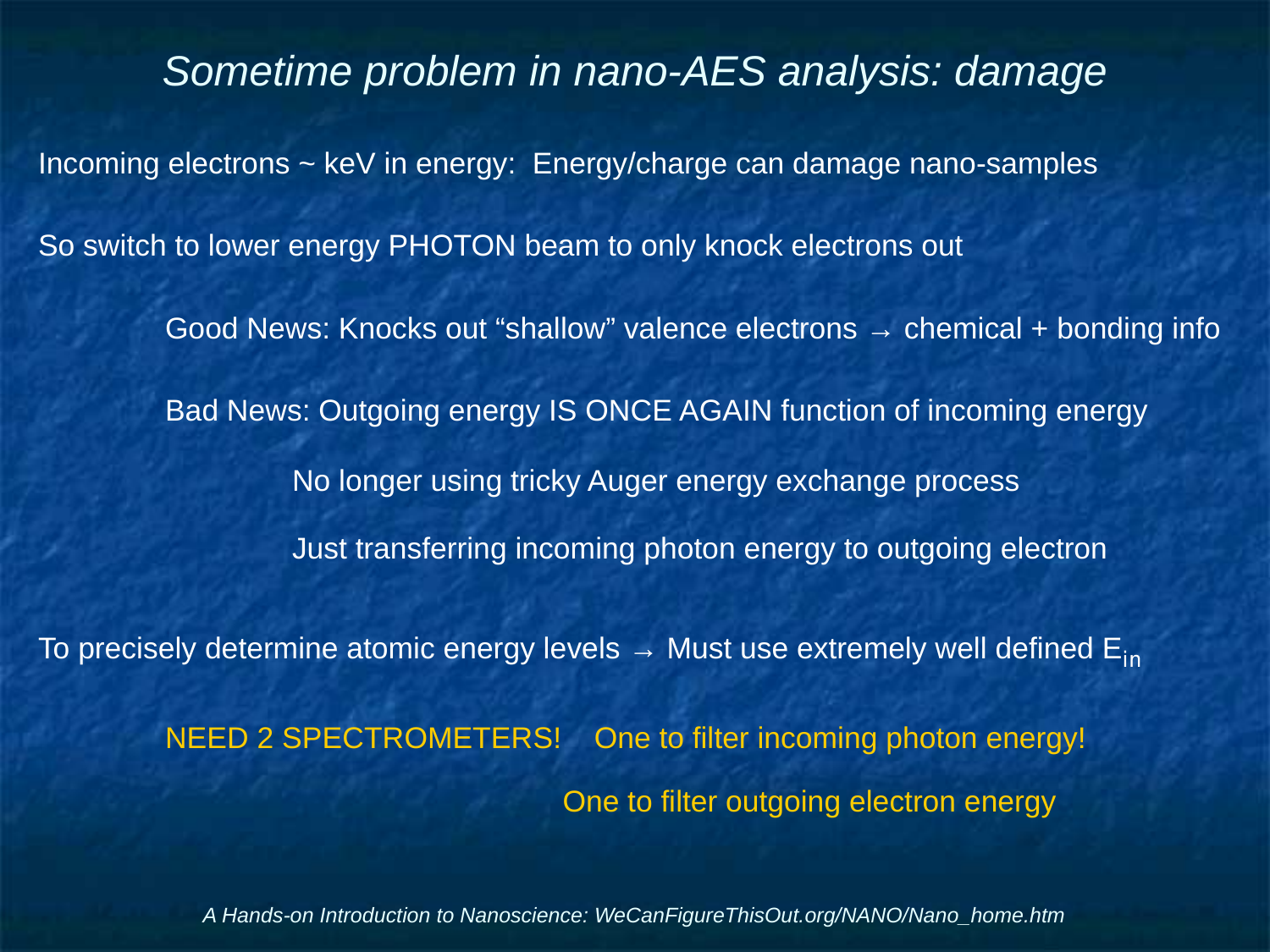

# Sometime problem in nano-AES analysis: damage
Incoming electrons ~ keV in energy:  Energy/charge can damage nano-samples

So switch to lower energy PHOTON beam to only knock electrons out

	Good News: Knocks out “shallow” valence electrons → chemical + bonding info

	Bad News: Outgoing energy IS ONCE AGAIN function of incoming energy

		No longer using tricky Auger energy exchange process

		Just transferring incoming photon energy to outgoing electron

To precisely determine atomic energy levels → Must use extremely well defined Ein

	NEED 2 SPECTROMETERS!    One to filter incoming photon energy!

				  One to filter outgoing electron energy
A Hands-on Introduction to Nanoscience: WeCanFigureThisOut.org/NANO/Nano_home.htm